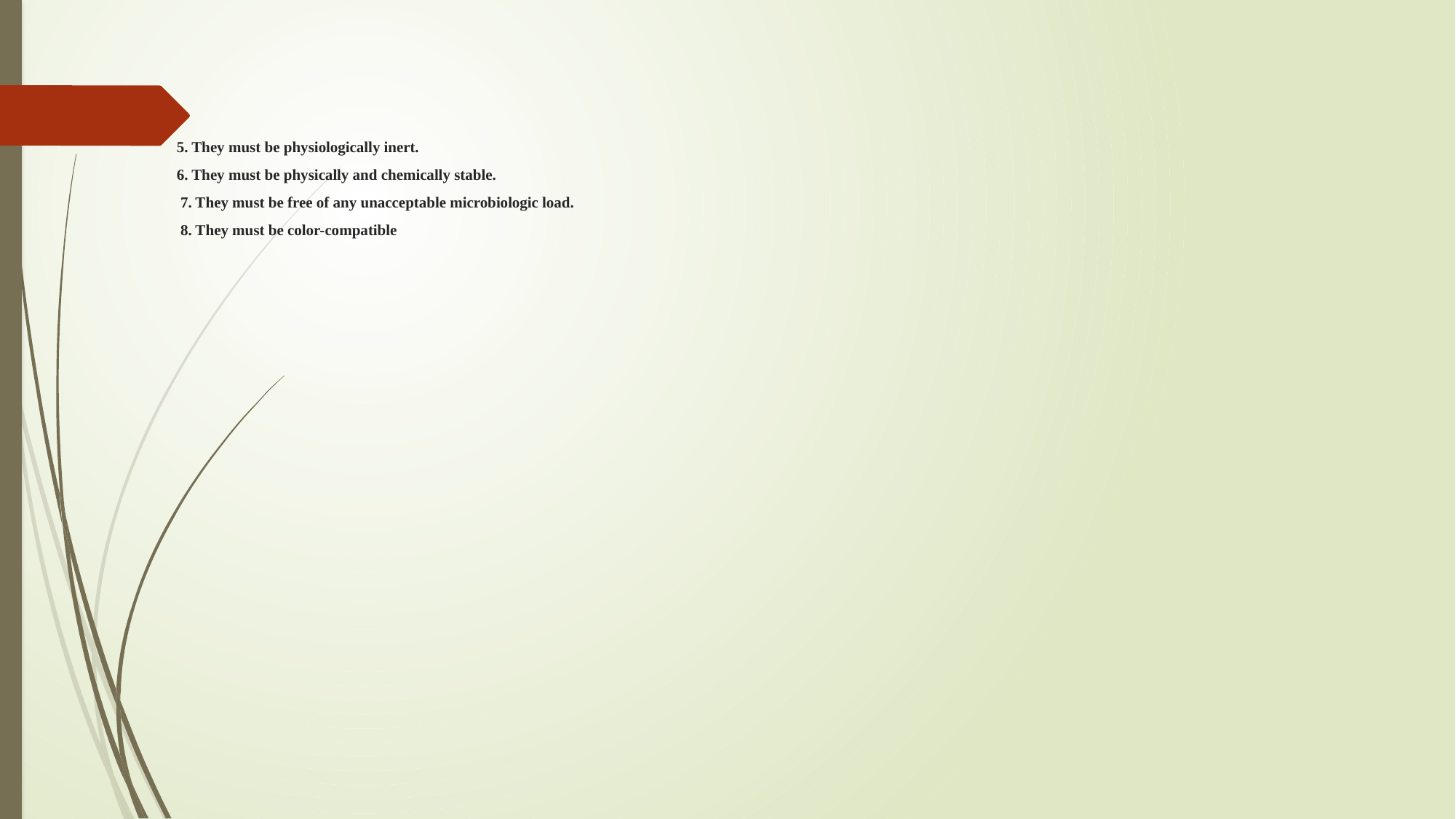

# 5. They must be physiologically inert. 6. They must be physically and chemically stable. 7. They must be free of any unacceptable microbiologic load. 8. They must be color-compatible